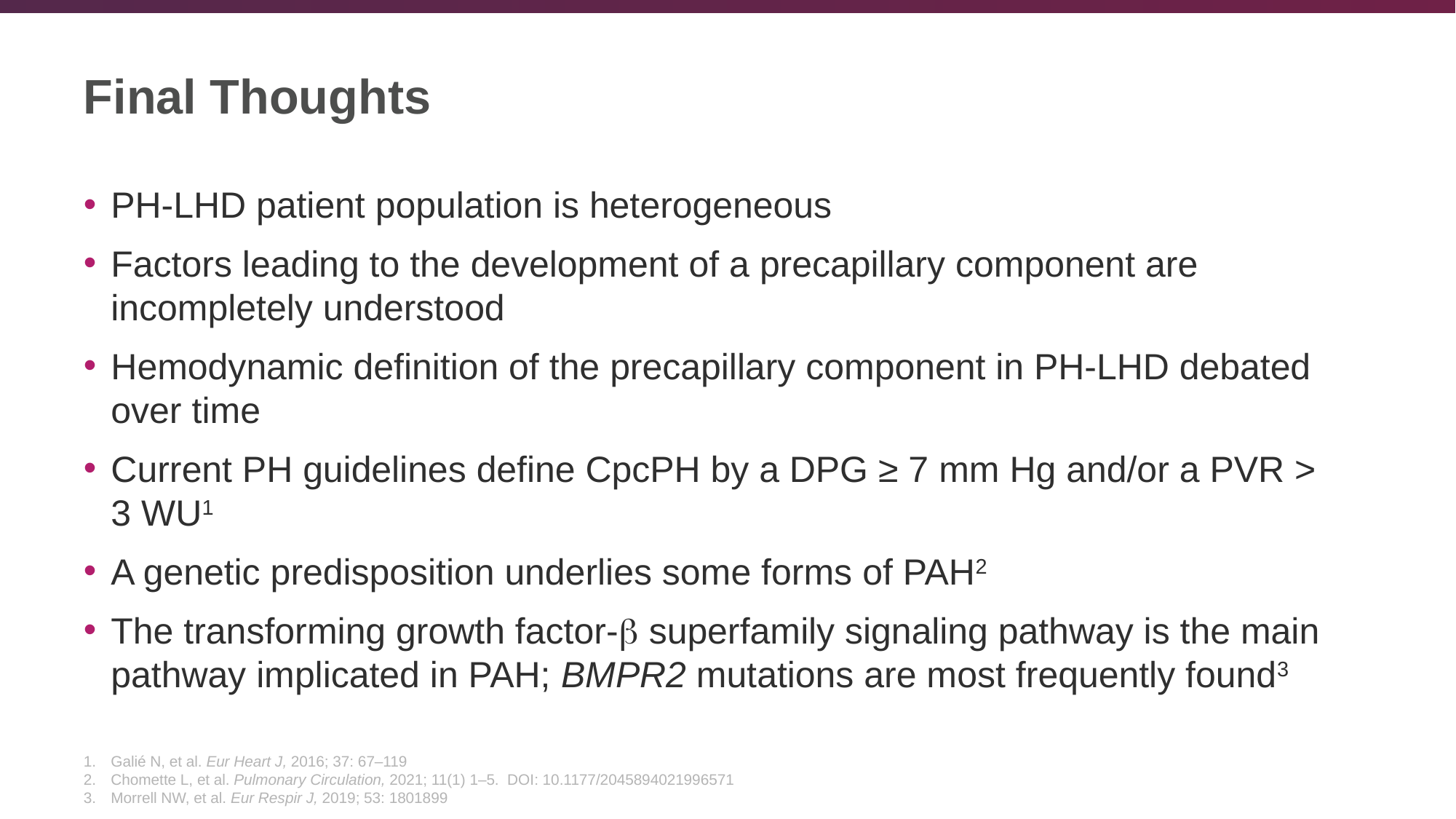

# Final Thoughts
PH-LHD patient population is heterogeneous
Factors leading to the development of a precapillary component are incompletely understood
Hemodynamic definition of the precapillary component in PH-LHD debated over time
Current PH guidelines define CpcPH by a DPG ≥ 7 mm Hg and/or a PVR > 3 WU1
A genetic predisposition underlies some forms of PAH2
The transforming growth factor-β superfamily signaling pathway is the main pathway implicated in PAH; BMPR2 mutations are most frequently found3

Galié N, et al. Eur Heart J, 2016; 37: 67–119
Chomette L, et al. Pulmonary Circulation, 2021; 11(1) 1–5.  DOI: 10.1177/2045894021996571
Morrell NW, et al. Eur Respir J, 2019; 53: 1801899